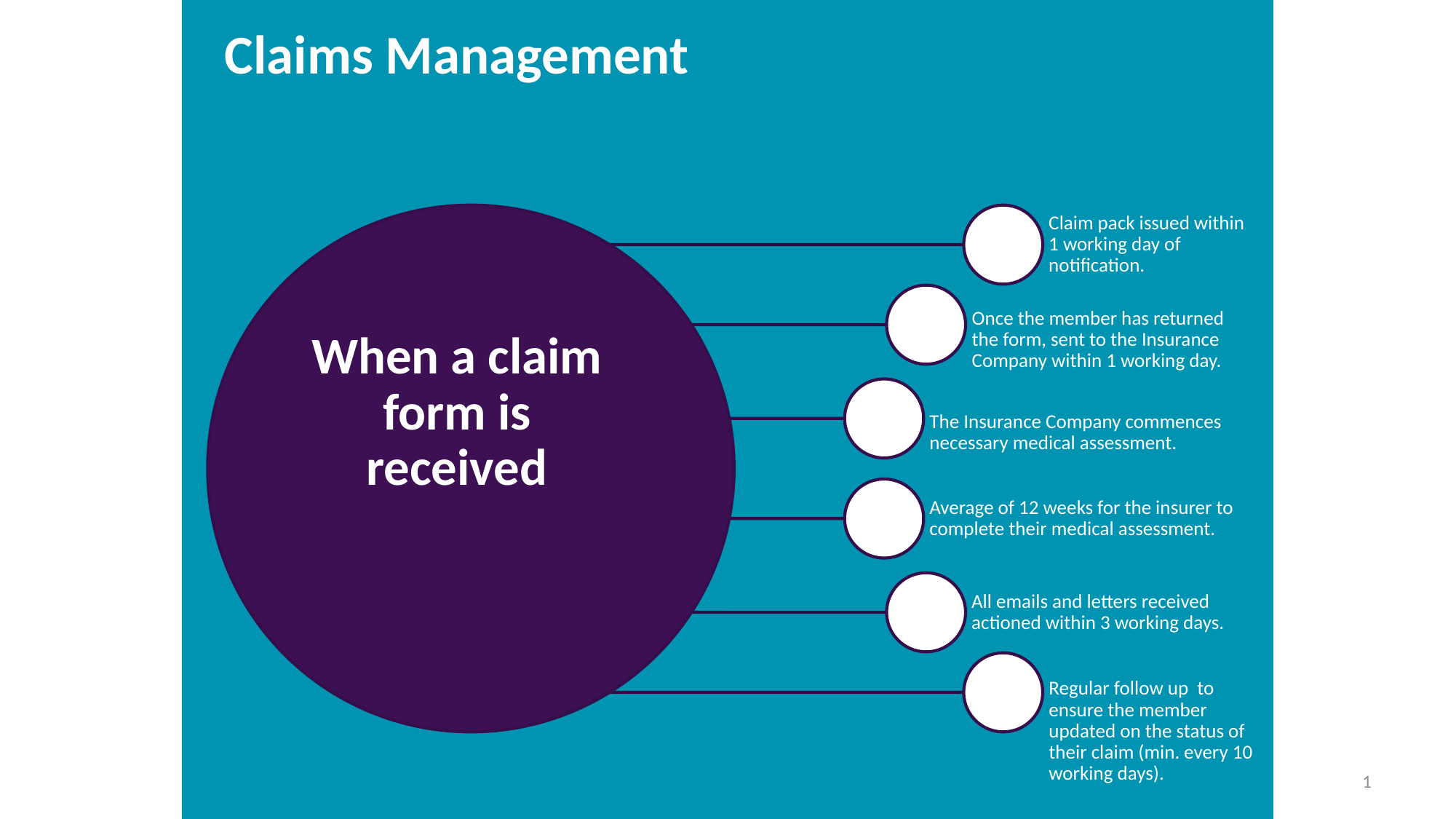

Claims Management
When a claim form is received
Claim pack issued within 1 working day of notification.
Once the member has returned the form, sent to the Insurance Company within 1 working day.
The Insurance Company commences necessary medical assessment.
Average of 12 weeks for the insurer to complete their medical assessment.
All emails and letters received actioned within 3 working days.
Regular follow up  to ensure the member updated on the status of their claim (min. every 10 working days).
1